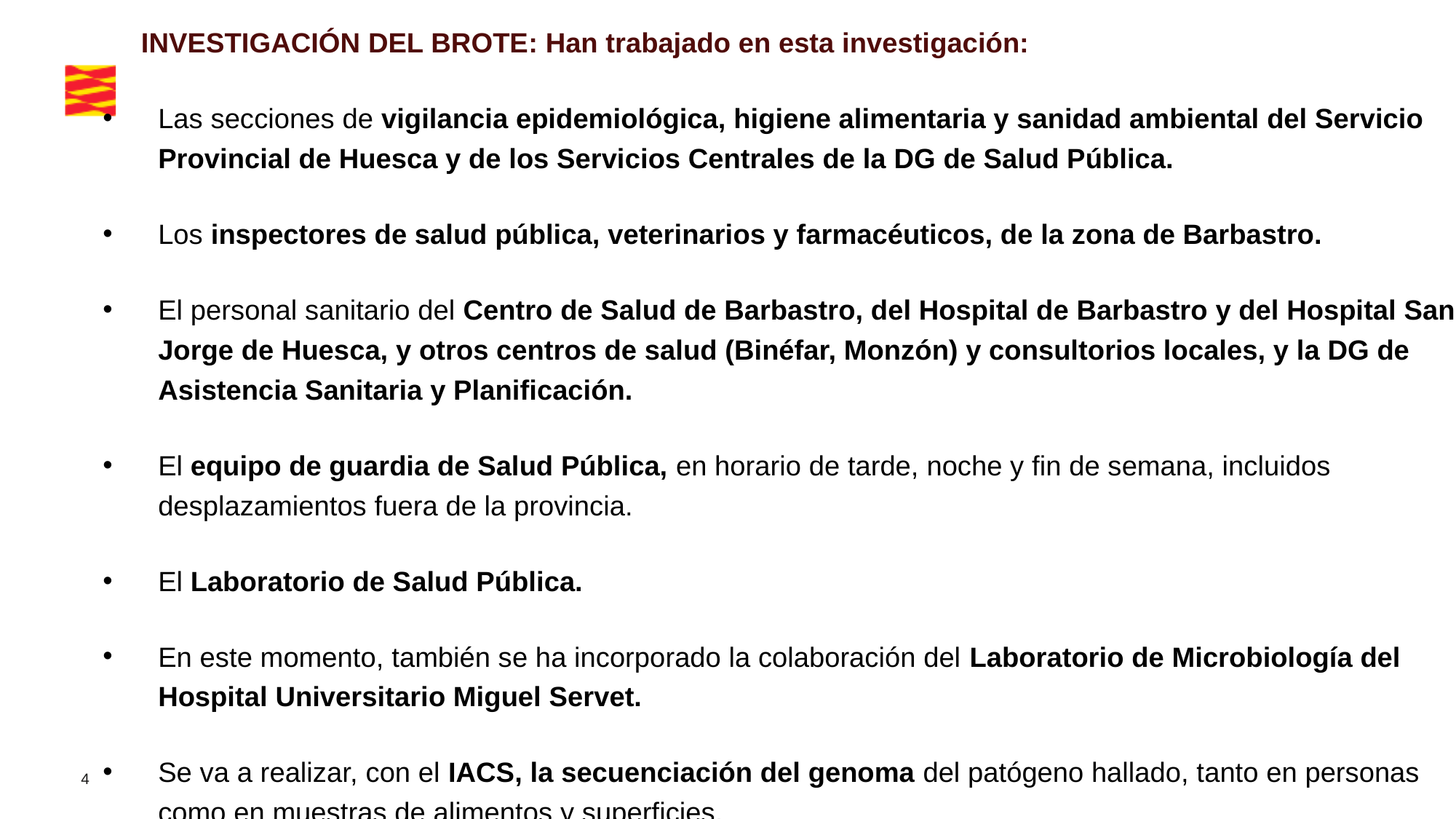

INVESTIGACIÓN DEL BROTE: Han trabajado en esta investigación:

Las secciones de vigilancia epidemiológica, higiene alimentaria y sanidad ambiental del Servicio Provincial de Huesca y de los Servicios Centrales de la DG de Salud Pública.

Los inspectores de salud pública, veterinarios y farmacéuticos, de la zona de Barbastro.

El personal sanitario del Centro de Salud de Barbastro, del Hospital de Barbastro y del Hospital San Jorge de Huesca, y otros centros de salud (Binéfar, Monzón) y consultorios locales, y la DG de Asistencia Sanitaria y Planificación.

El equipo de guardia de Salud Pública, en horario de tarde, noche y fin de semana, incluidos desplazamientos fuera de la provincia.

El Laboratorio de Salud Pública.

En este momento, también se ha incorporado la colaboración del Laboratorio de Microbiología del Hospital Universitario Miguel Servet.

Se va a realizar, con el IACS, la secuenciación del genoma del patógeno hallado, tanto en personas como en muestras de alimentos y superficies.